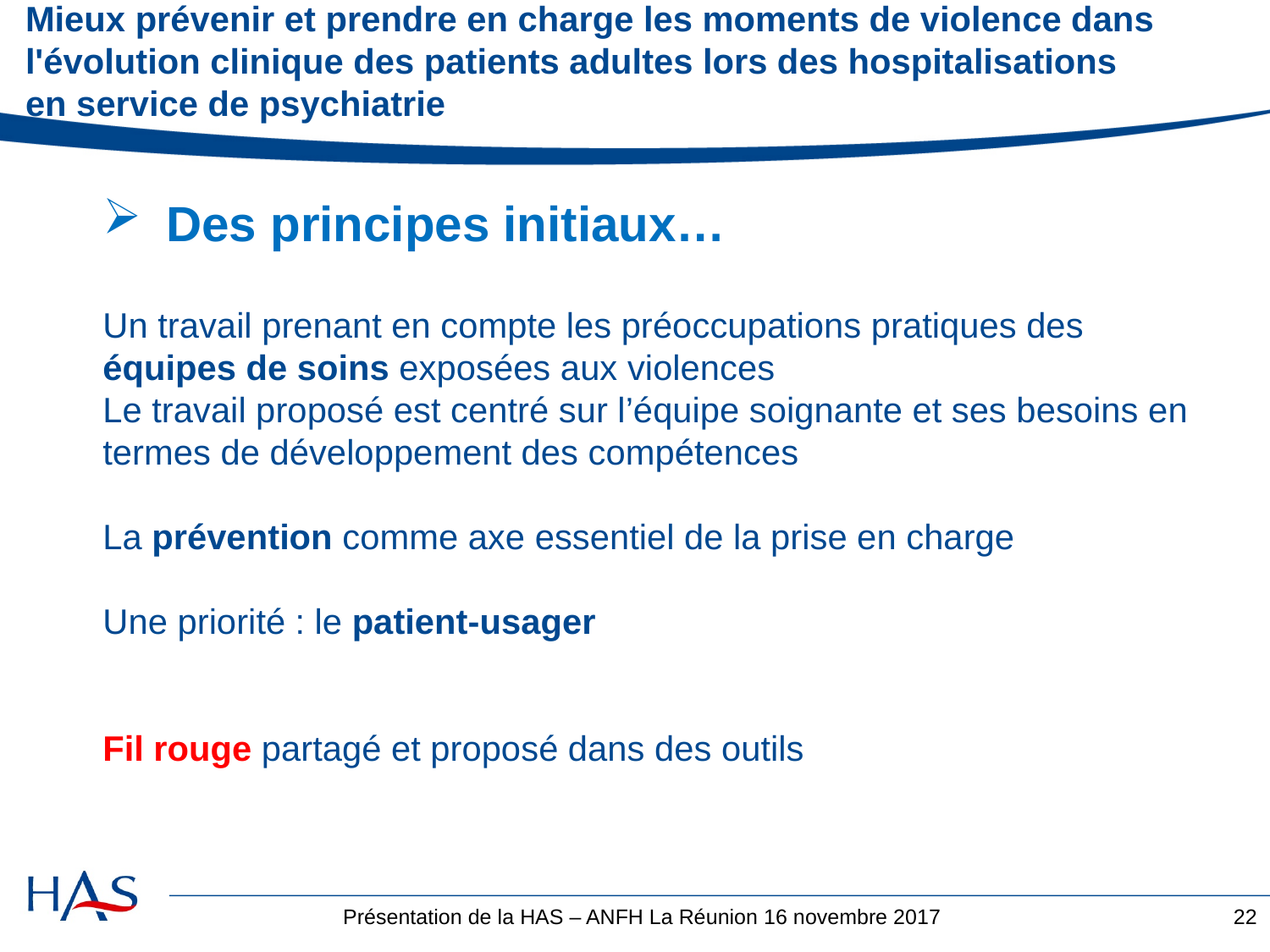

# Mieux prévenir et prendre en charge les moments de violence dans l'évolution clinique des patients adultes lors des hospitalisations en service de psychiatrie
Des principes initiaux…

Un travail prenant en compte les préoccupations pratiques des équipes de soins exposées aux violences
Le travail proposé est centré sur l’équipe soignante et ses besoins en termes de développement des compétences

La prévention comme axe essentiel de la prise en charge

Une priorité : le patient-usager

Fil rouge partagé et proposé dans des outils
22
Présentation de la HAS – ANFH La Réunion 16 novembre 2017
22